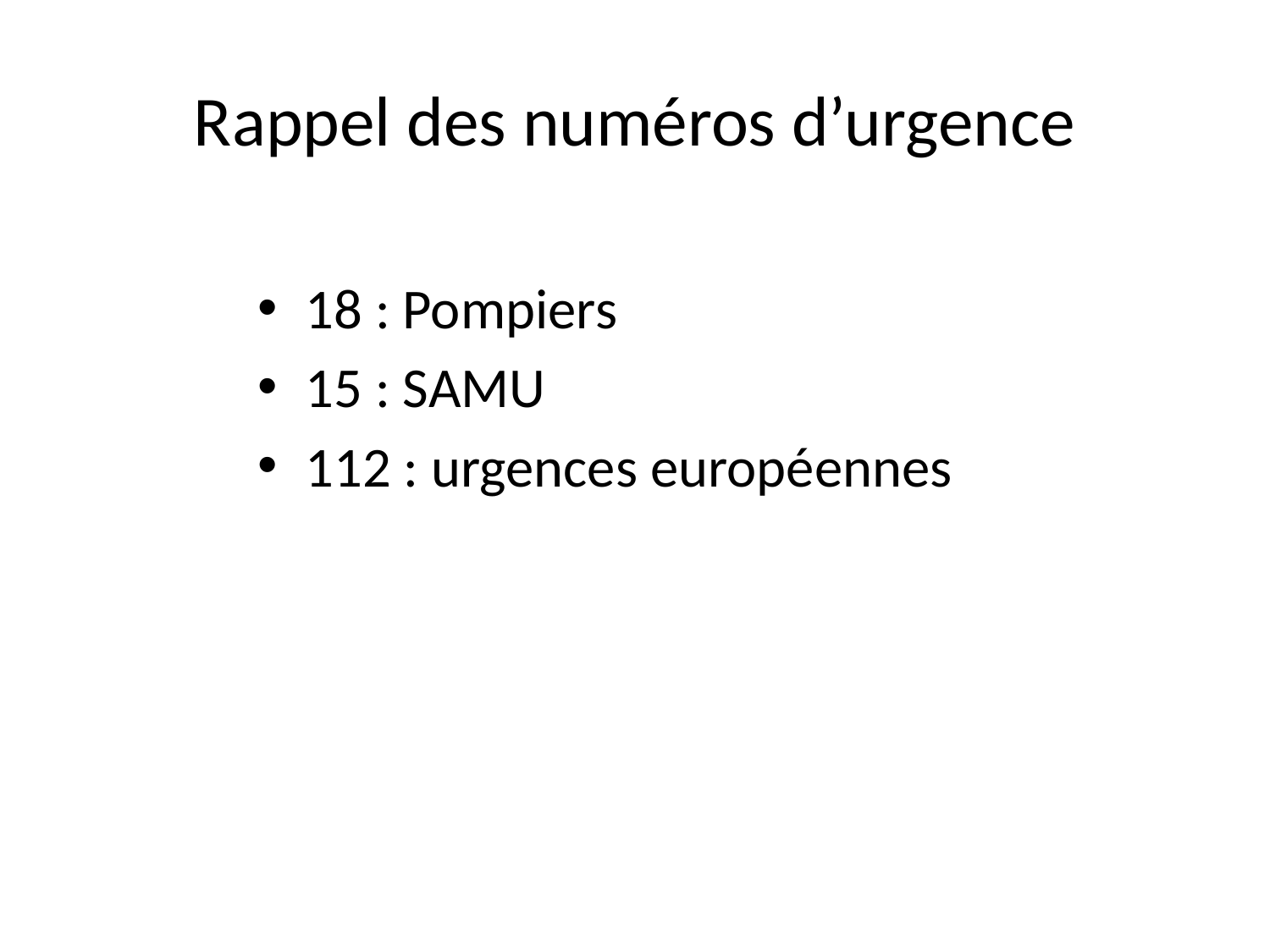

# Rappel des numéros d’urgence
18 : Pompiers
15 : SAMU
112 : urgences européennes